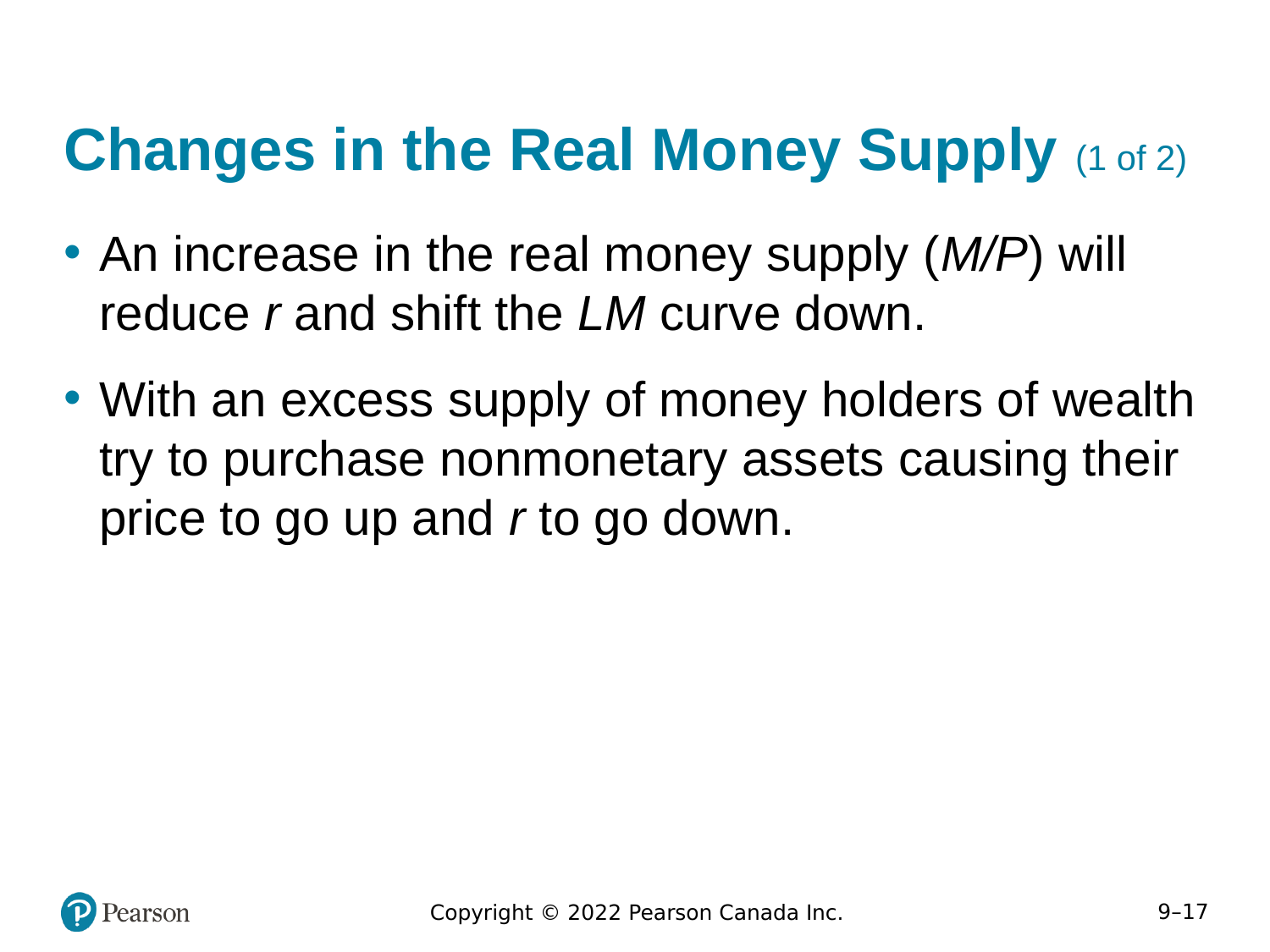

# Changes in the Real Money Supply (1 of 2)
An increase in the real money supply (M/P) will reduce r and shift the LM curve down.
With an excess supply of money holders of wealth try to purchase nonmonetary assets causing their price to go up and r to go down.